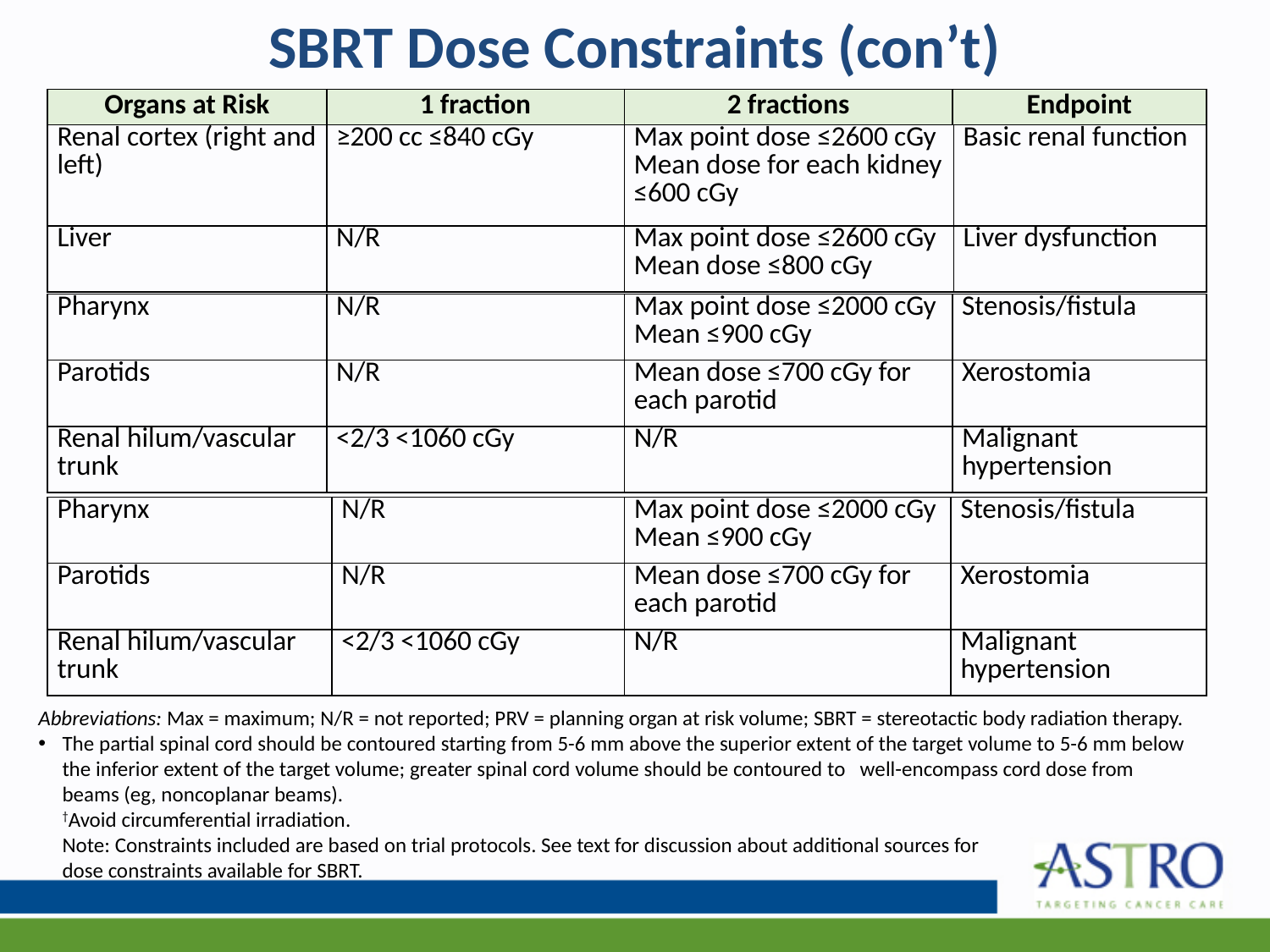

# SBRT Dose Constraints (con’t)
| Organs at Risk | 1 fraction | 2 fractions | Endpoint |
| --- | --- | --- | --- |
| Renal cortex (right and left) | ≥200 cc ≤840 cGy | Max point dose ≤2600 cGy Mean dose for each kidney ≤600 cGy | Basic renal function |
| --- | --- | --- | --- |
| Liver | N/R | Max point dose ≤2600 cGy Mean dose ≤800 cGy | Liver dysfunction |
| Pharynx | N/R | Max point dose ≤2000 cGy Mean ≤900 cGy | Stenosis/fistula |
| --- | --- | --- | --- |
| Parotids | N/R | Mean dose ≤700 cGy for each parotid | Xerostomia |
| Renal hilum/vascular trunk | <2/3 <1060 cGy | N/R | Malignant hypertension |
| Pharynx | N/R | Max point dose ≤2000 cGy Mean ≤900 cGy | Stenosis/fistula |
| --- | --- | --- | --- |
| Parotids | N/R | Mean dose ≤700 cGy for each parotid | Xerostomia |
| Renal hilum/vascular trunk | <2/3 <1060 cGy | N/R | Malignant hypertension |
Abbreviations: Max = maximum; N/R = not reported; PRV = planning organ at risk volume; SBRT = stereotactic body radiation therapy.
The partial spinal cord should be contoured starting from 5-6 mm above the superior extent of the target volume to 5-6 mm below the inferior extent of the target volume; greater spinal cord volume should be contoured to   well-encompass cord dose from beams (eg, noncoplanar beams).
†Avoid circumferential irradiation.
Note: Constraints included are based on trial protocols. See text for discussion about additional sources for
dose constraints available for SBRT.